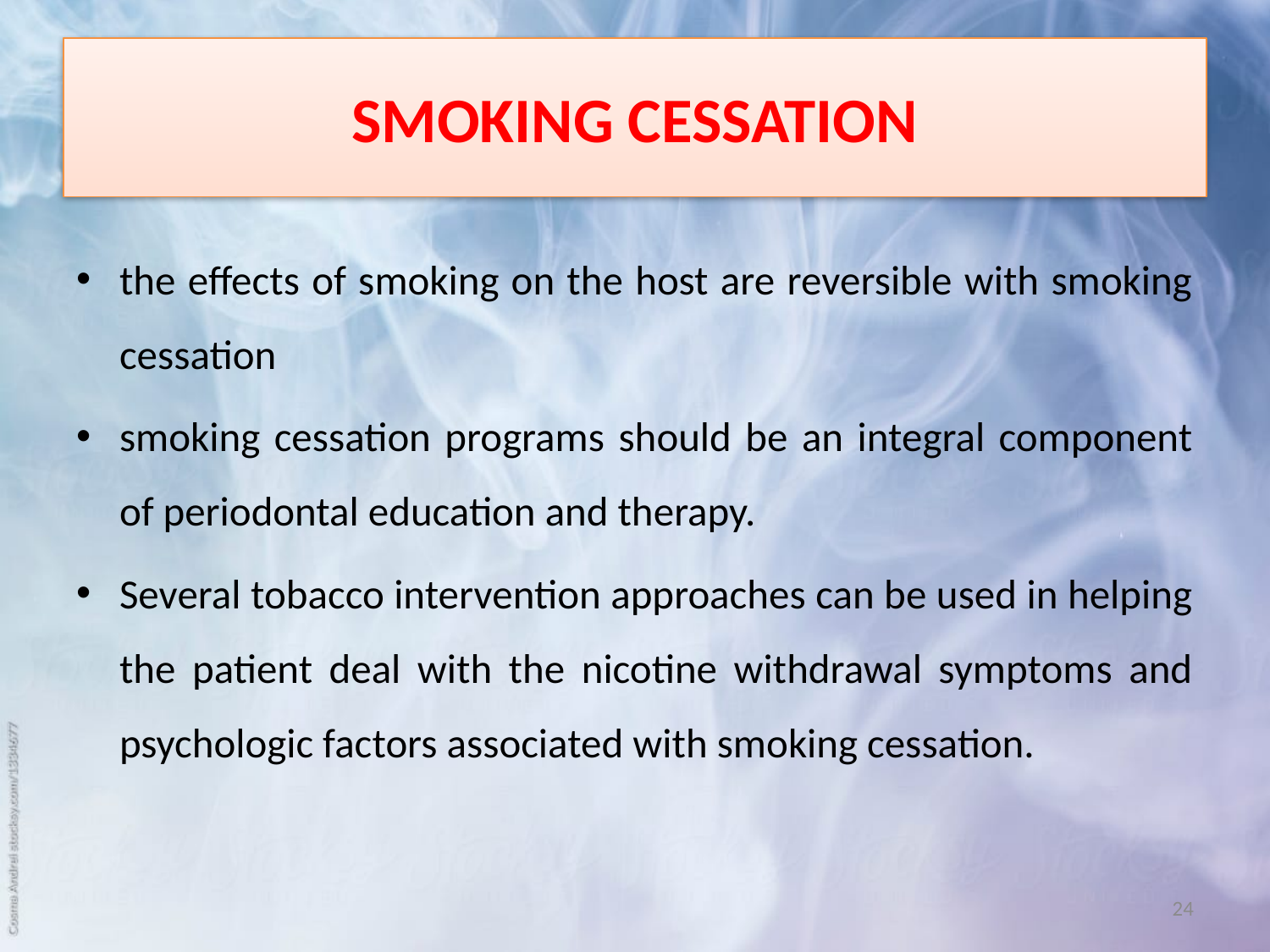

# SMOKING CESSATION
the effects of smoking on the host are reversible with smoking cessation
smoking cessation programs should be an integral component of periodontal education and therapy.
Several tobacco intervention approaches can be used in helping the patient deal with the nicotine withdrawal symptoms and psychologic factors associated with smoking cessation.
24